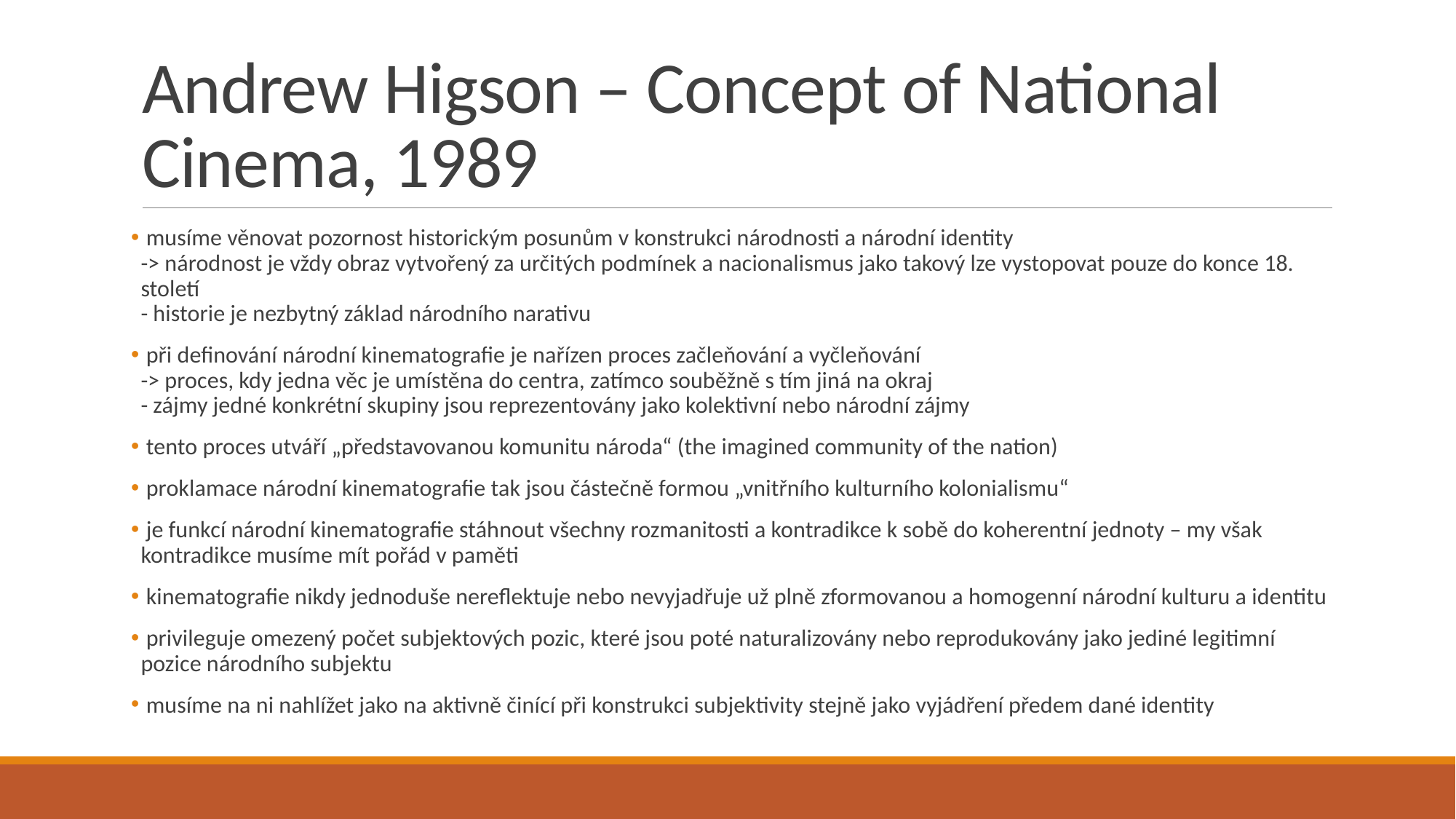

# Andrew Higson – Concept of National Cinema, 1989
 musíme věnovat pozornost historickým posunům v konstrukci národnosti a národní identity
-> národnost je vždy obraz vytvořený za určitých podmínek a nacionalismus jako takový lze vystopovat pouze do konce 18. století
- historie je nezbytný základ národního narativu
 při definování národní kinematografie je nařízen proces začleňování a vyčleňování
-> proces, kdy jedna věc je umístěna do centra, zatímco souběžně s tím jiná na okraj
- zájmy jedné konkrétní skupiny jsou reprezentovány jako kolektivní nebo národní zájmy
 tento proces utváří „představovanou komunitu národa“ (the imagined community of the nation)
 proklamace národní kinematografie tak jsou částečně formou „vnitřního kulturního kolonialismu“
 je funkcí národní kinematografie stáhnout všechny rozmanitosti a kontradikce k sobě do koherentní jednoty – my však kontradikce musíme mít pořád v paměti
 kinematografie nikdy jednoduše nereflektuje nebo nevyjadřuje už plně zformovanou a homogenní národní kulturu a identitu
 privileguje omezený počet subjektových pozic, které jsou poté naturalizovány nebo reprodukovány jako jediné legitimní pozice národního subjektu
 musíme na ni nahlížet jako na aktivně činící při konstrukci subjektivity stejně jako vyjádření předem dané identity